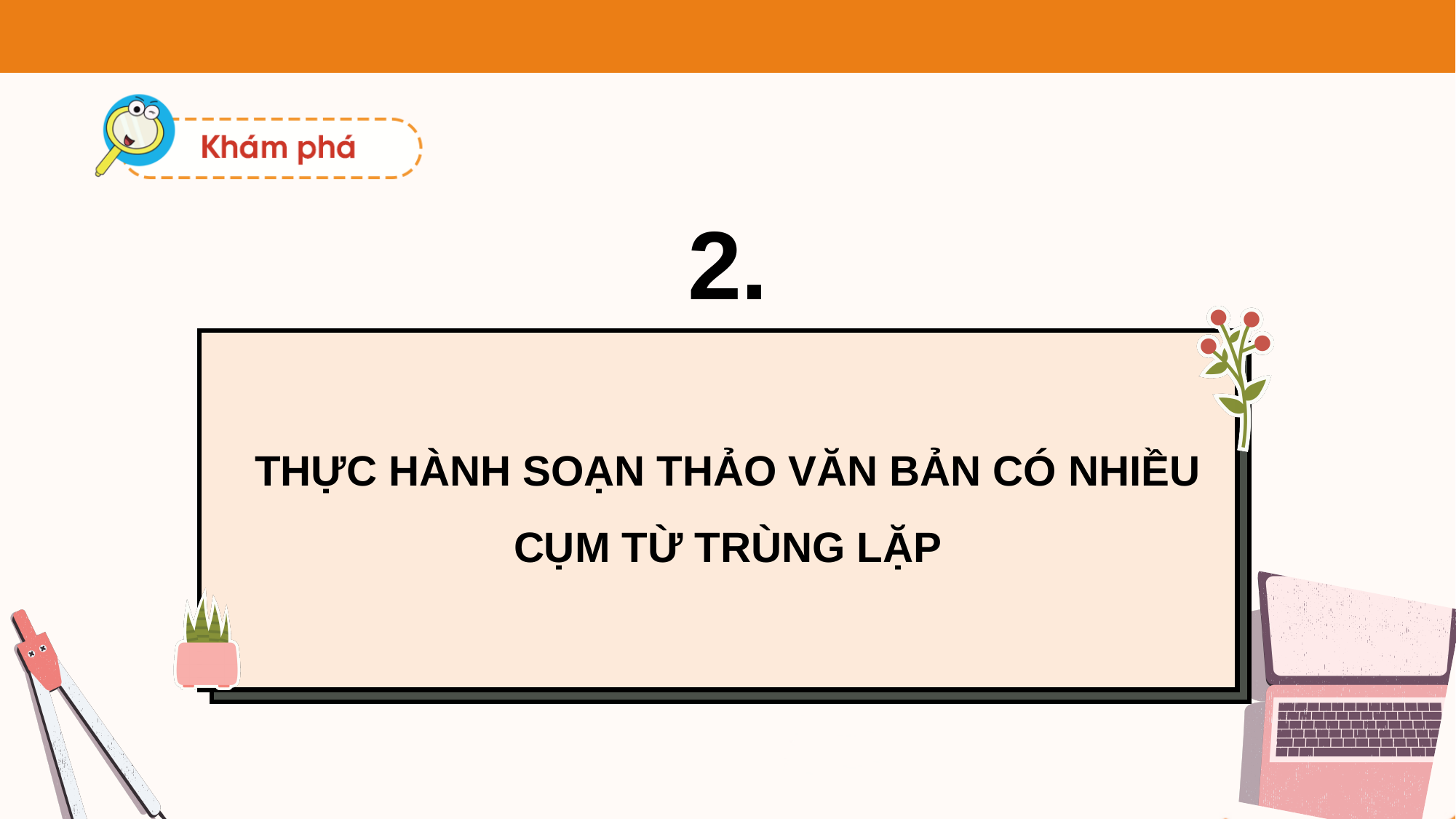

2.

THỰC HÀNH SOẠN THẢO VĂN BẢN CÓ NHIỀU CỤM TỪ TRÙNG LẶP